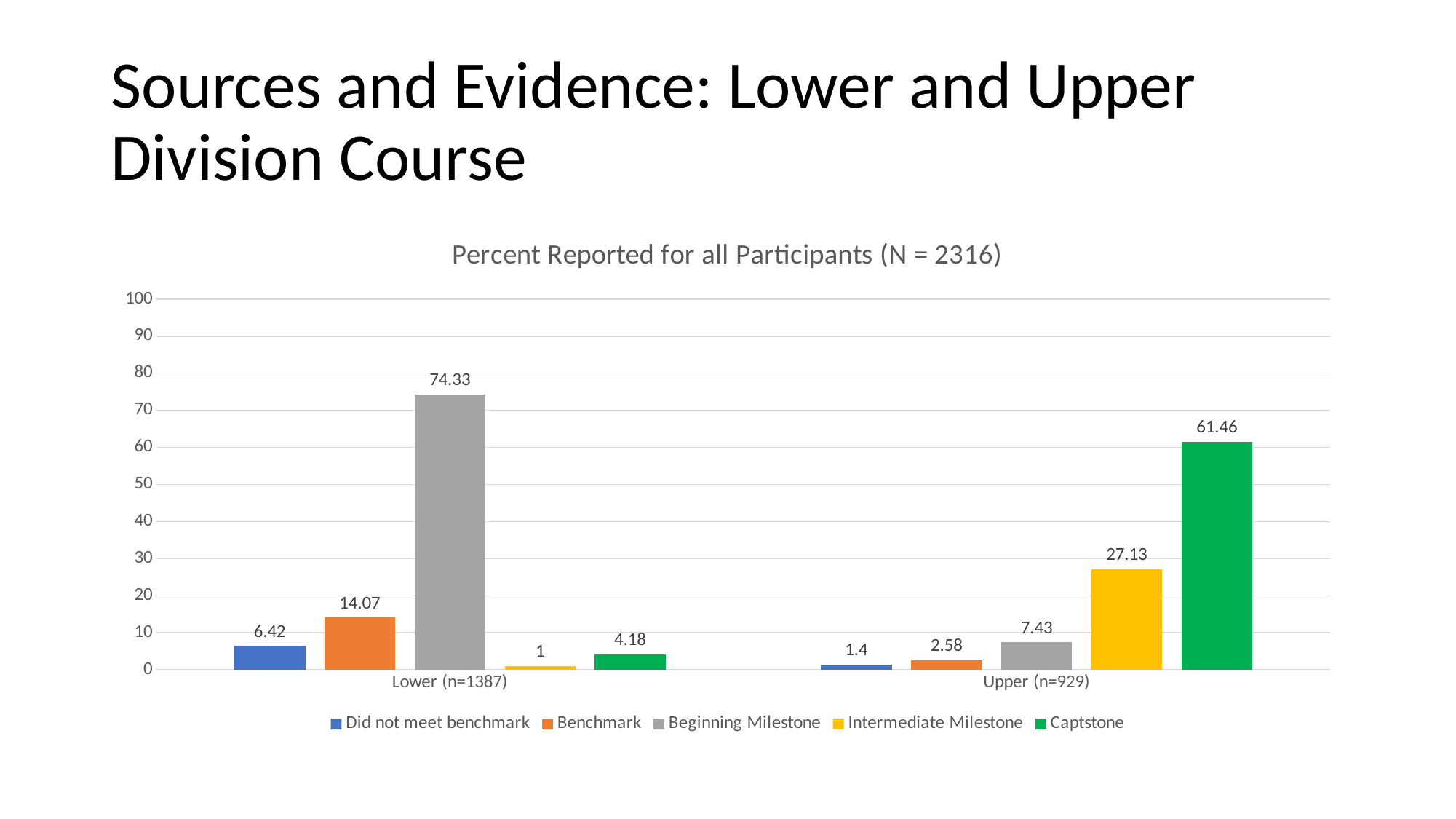

# Sources and Evidence: Lower and Upper Division Course

### Chart: Percent Reported for all Participants (N = 2316)

| Category | Did not meet benchmark | Benchmark | Beginning Milestone | Intermediate Milestone | Captstone |
|---|---|---|---|---|---|
| Lower (n=1387) | 6.42 | 14.07 | 74.33 | 1.0 | 4.18 |
| Upper (n=929) | 1.4 | 2.58 | 7.43 | 27.13 | 61.46 |